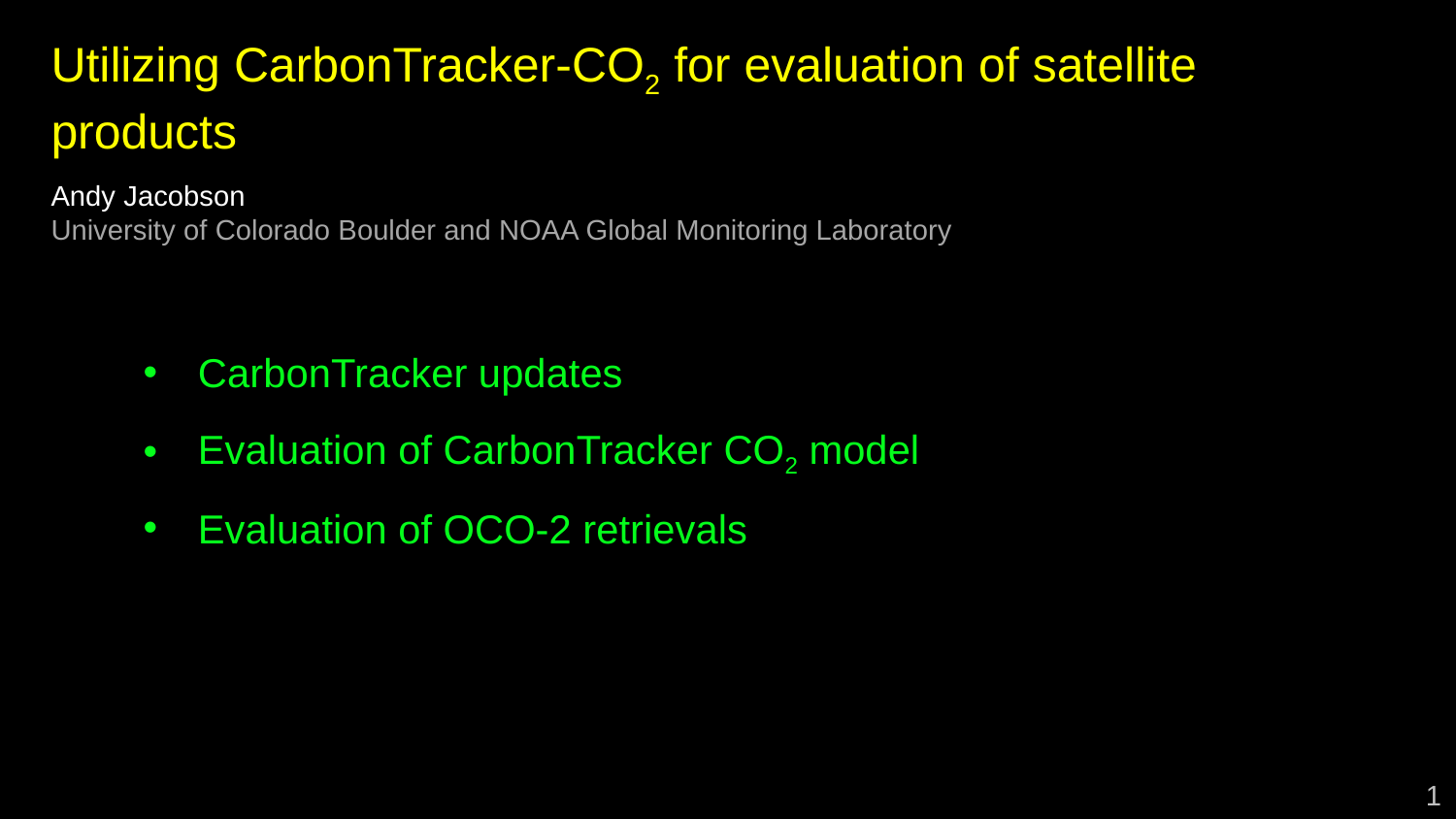

# Utilizing CarbonTracker-CO2 for evaluation of satellite products Andy Jacobson University of Colorado Boulder and NOAA Global Monitoring Laboratory
CarbonTracker updates
Evaluation of CarbonTracker CO2 model
Evaluation of OCO-2 retrievals

1